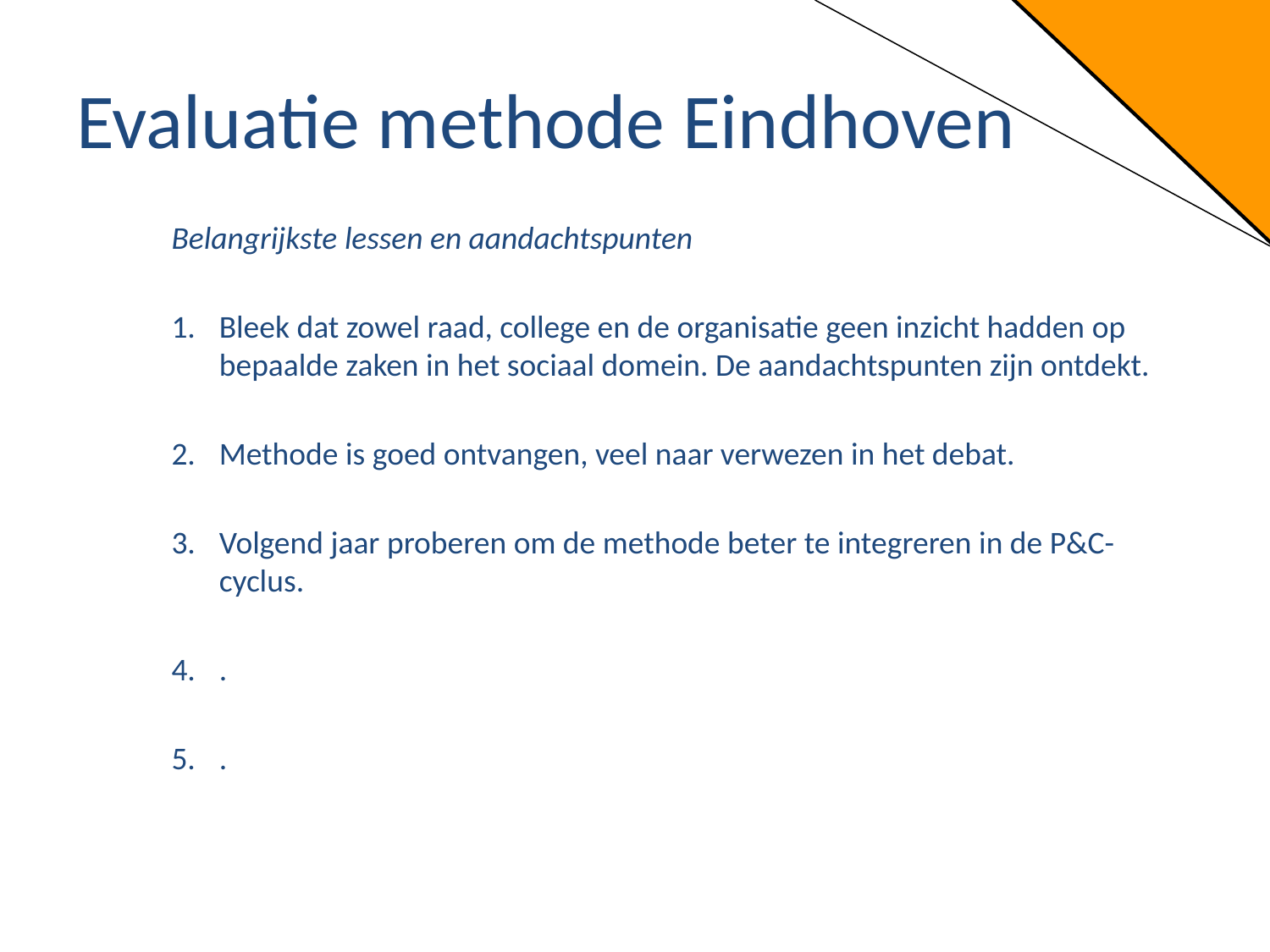

# Evaluatie methode Eindhoven
Belangrijkste lessen en aandachtspunten

Bleek dat zowel raad, college en de organisatie geen inzicht hadden op bepaalde zaken in het sociaal domein. De aandachtspunten zijn ontdekt.

Methode is goed ontvangen, veel naar verwezen in het debat.

Volgend jaar proberen om de methode beter te integreren in de P&C-cyclus.

.

.